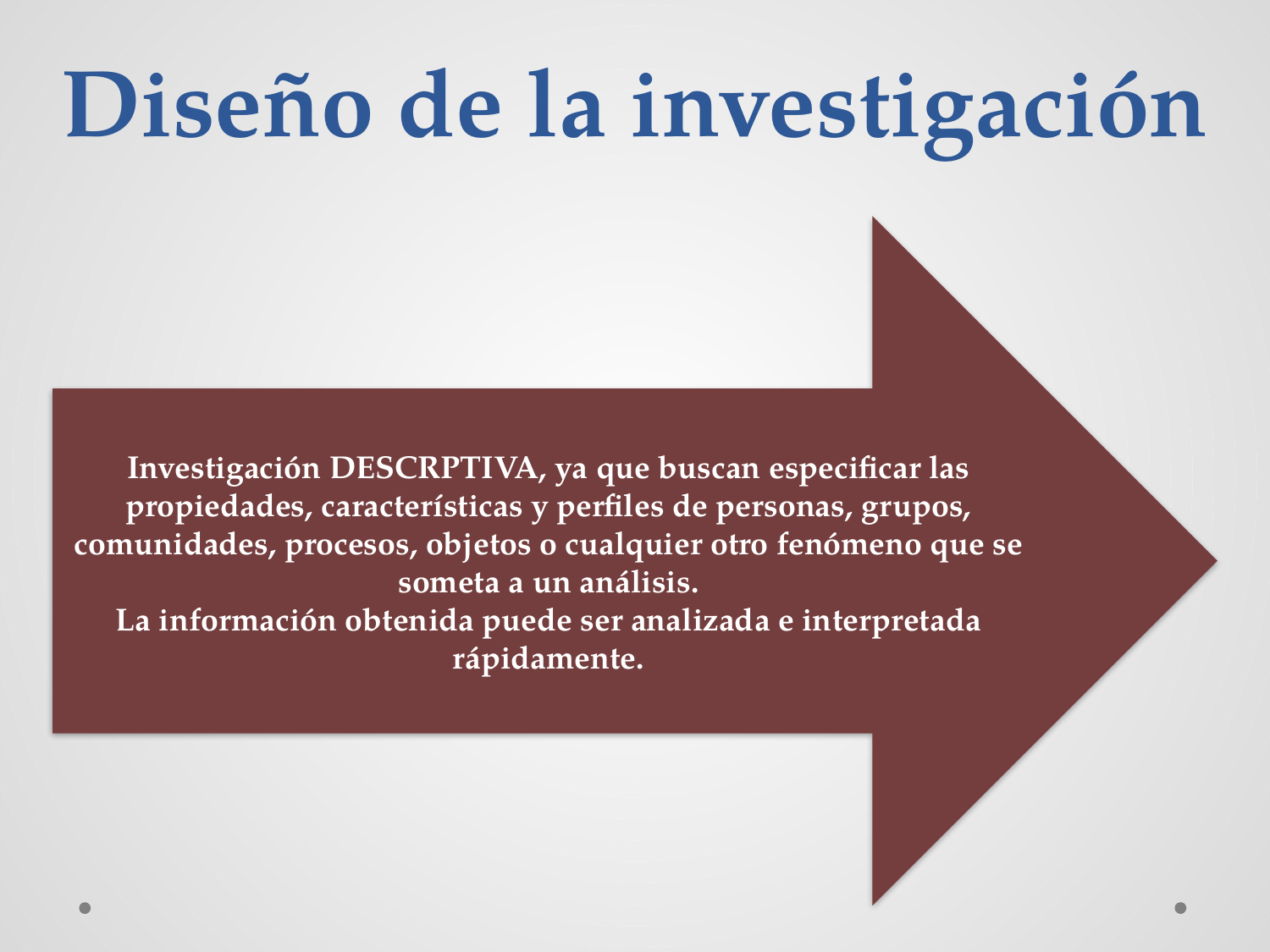

# Diseño de la investigación
Investigación DESCRPTIVA, ya que buscan especificar las propiedades, características y perfiles de personas, grupos, comunidades, procesos, objetos o cualquier otro fenómeno que se someta a un análisis.
La información obtenida puede ser analizada e interpretada rápidamente.